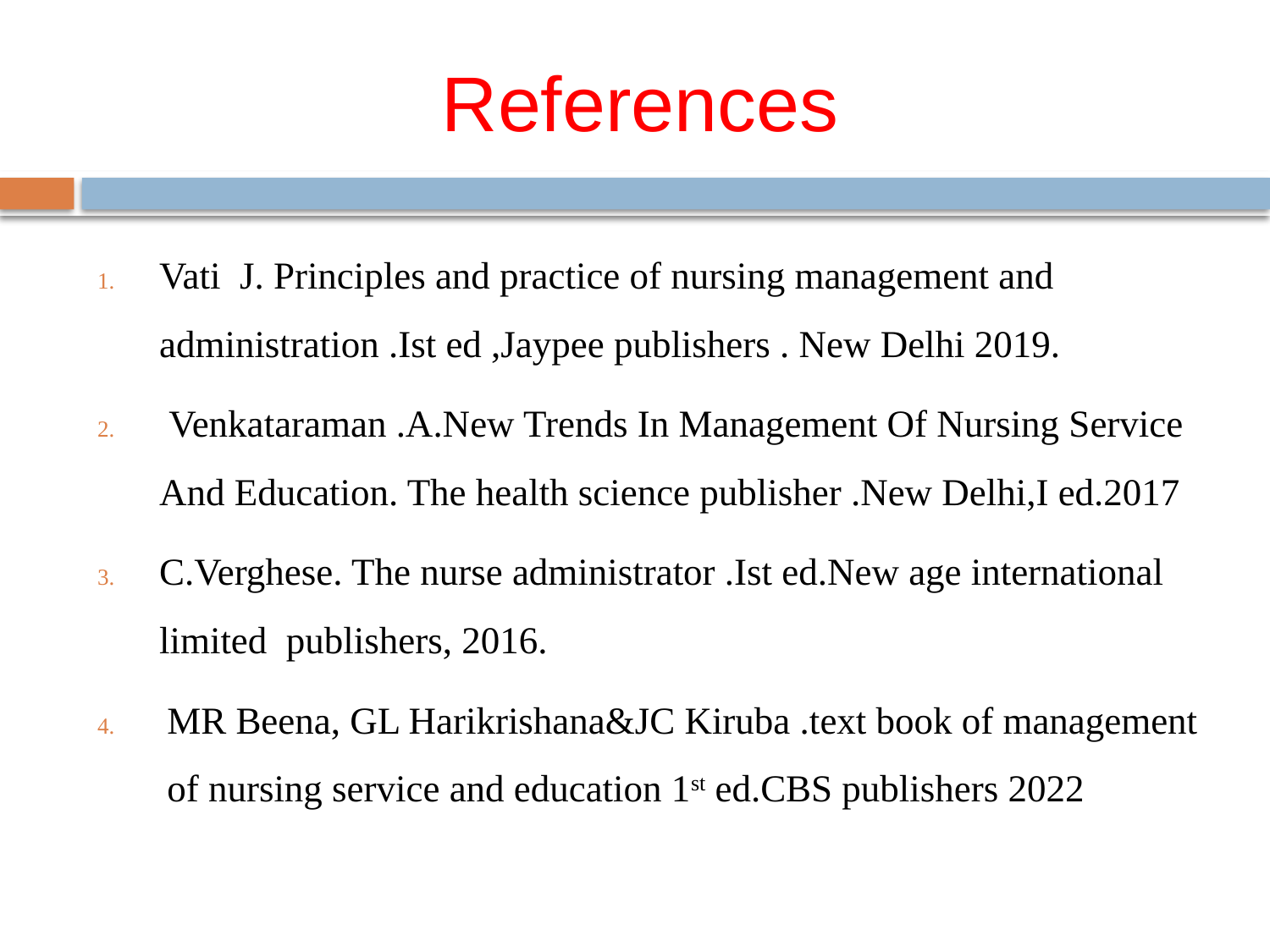

# References
Vati  J. Principles and practice of nursing management and administration .Ist ed ,Jaypee publishers . New Delhi 2019.
 Venkataraman .A.New Trends In Management Of Nursing Service And Education. The health science publisher .New Delhi,I ed.2017
C.Verghese. The nurse administrator .Ist ed.New age international limited  publishers, 2016.
MR Beena, GL Harikrishana&JC Kiruba .text book of management of nursing service and education 1st ed.CBS publishers 2022